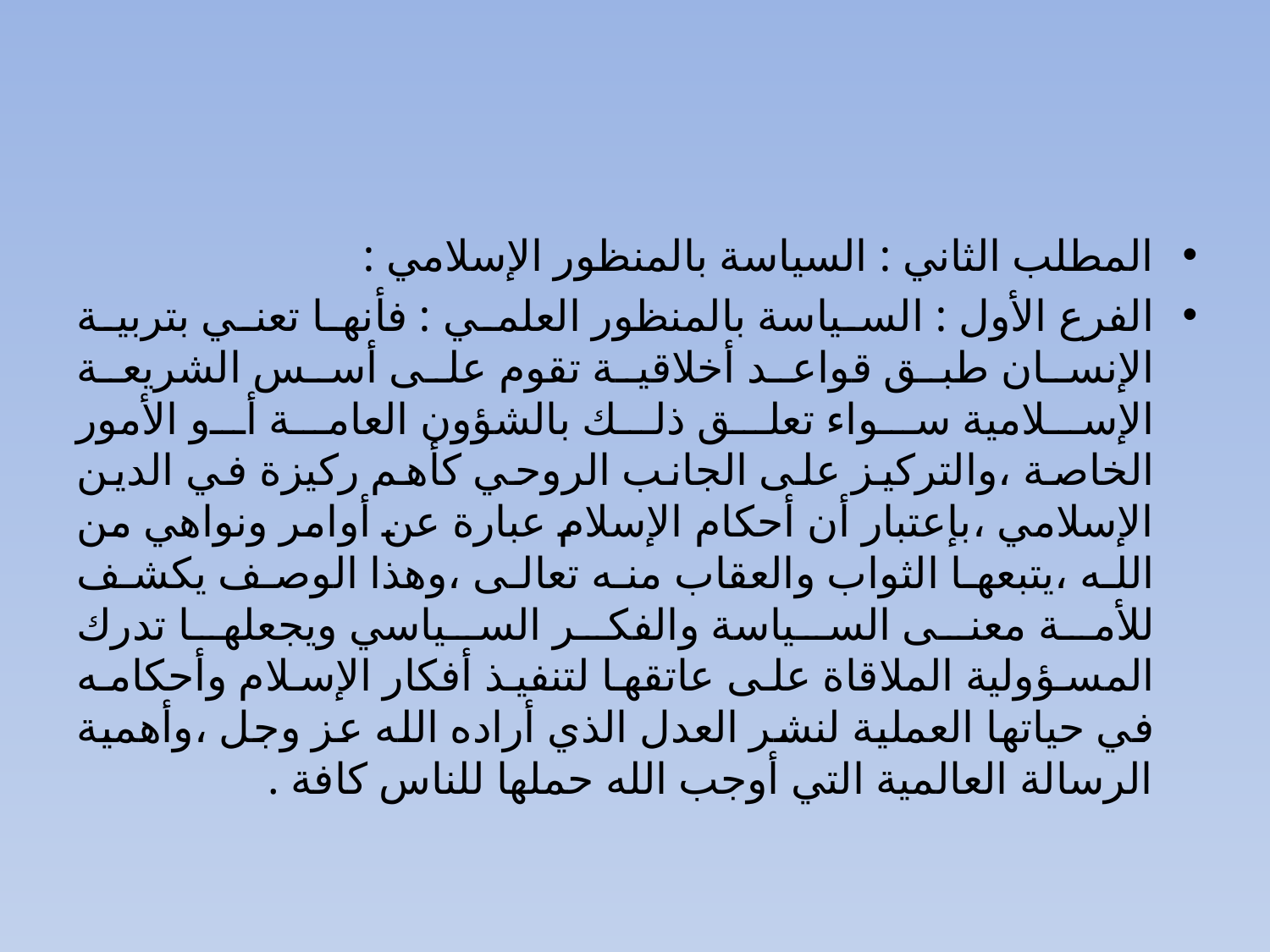

#
المطلب الثاني : السياسة بالمنظور الإسلامي :
الفرع الأول : السياسة بالمنظور العلمي : فأنها تعني بتربية الإنسان طبق قواعد أخلاقية تقوم على أسس الشريعة الإسلامية سواء تعلق ذلك بالشؤون العامة أو الأمور الخاصة ،والتركيز على الجانب الروحي كأهم ركيزة في الدين الإسلامي ،بإعتبار أن أحكام الإسلام عبارة عن أوامر ونواهي من الله ،يتبعها الثواب والعقاب منه تعالى ،وهذا الوصف يكشف للأمة معنى السياسة والفكر السياسي ويجعلها تدرك المسؤولية الملاقاة على عاتقها لتنفيذ أفكار الإسلام وأحكامه في حياتها العملية لنشر العدل الذي أراده الله عز وجل ،وأهمية الرسالة العالمية التي أوجب الله حملها للناس كافة .